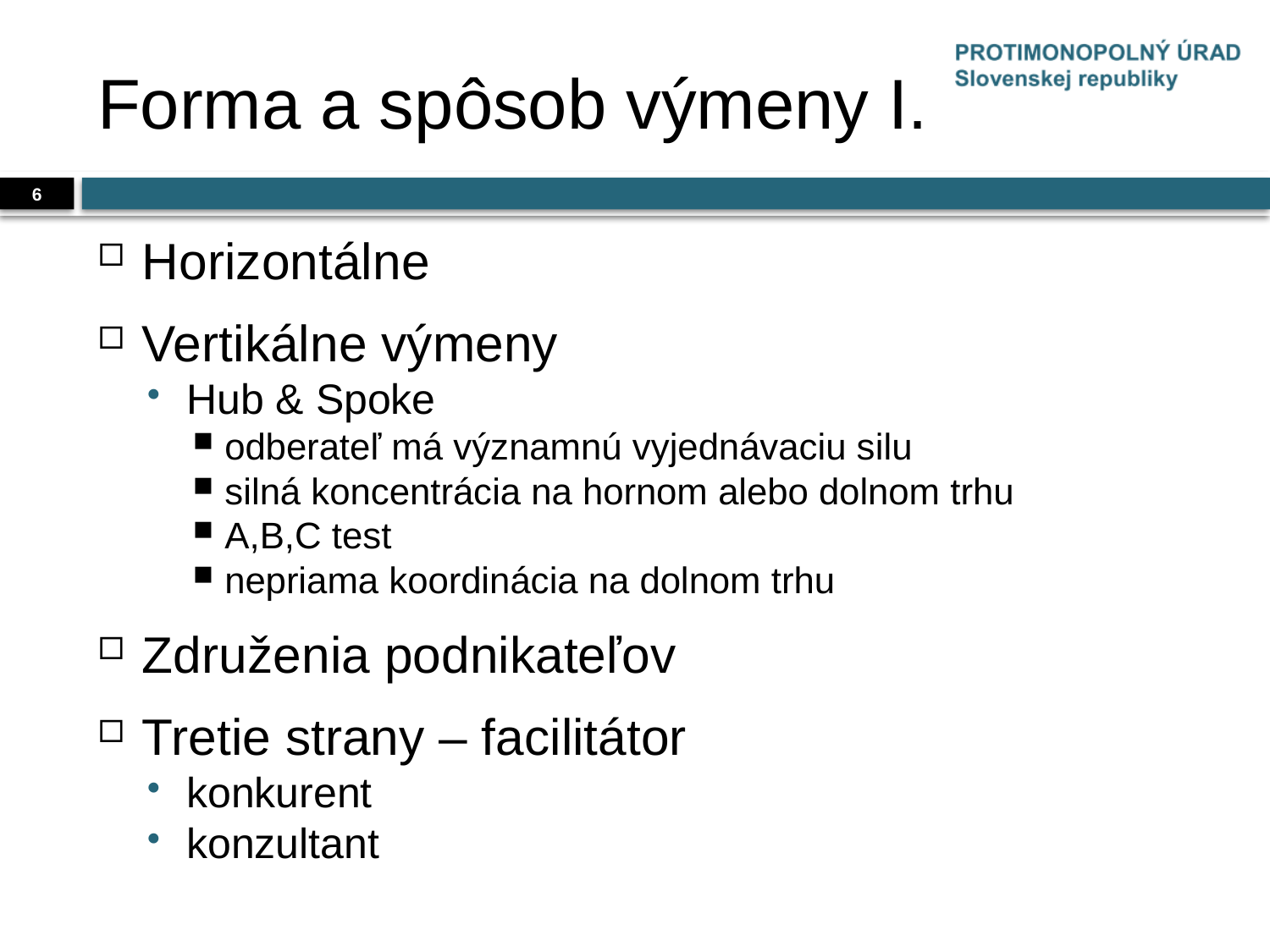

# Forma a spôsob výmeny I.
6
Horizontálne

Vertikálne výmeny
Hub & Spoke
odberateľ má významnú vyjednávaciu silu
silná koncentrácia na hornom alebo dolnom trhu
A,B,C test
nepriama koordinácia na dolnom trhu

Združenia podnikateľov

Tretie strany – facilitátor
konkurent
konzultant